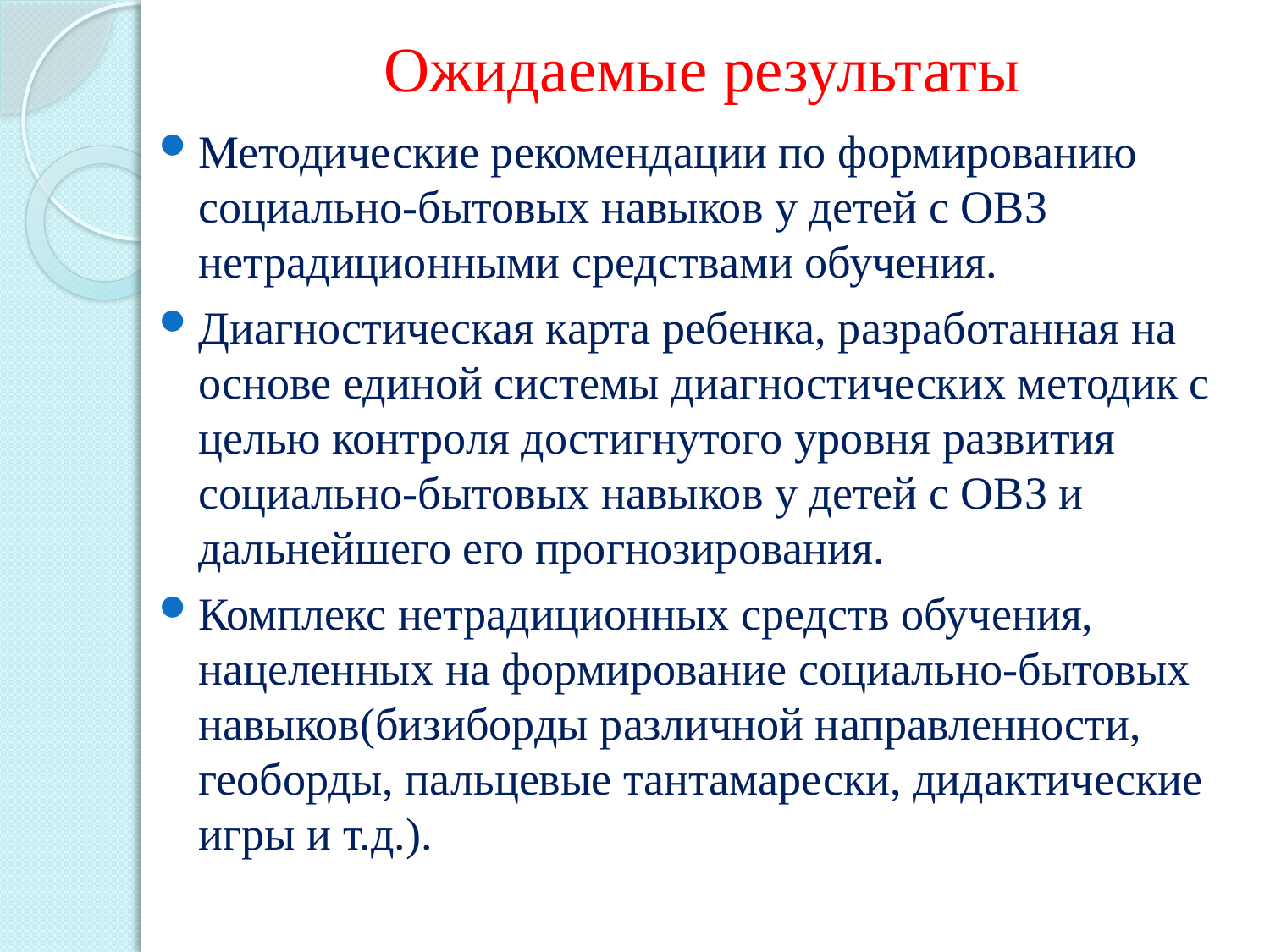

# Ожидаемые результаты
Методические рекомендации по формированию социально-бытовых навыков у детей с ОВЗ нетрадиционными средствами обучения.
Диагностическая карта ребенка, разработанная на основе единой системы диагностических методик с целью контроля достигнутого уровня развития социально-бытовых навыков у детей с ОВЗ и дальнейшего его прогнозирования.
Комплекс нетрадиционных средств обучения, нацеленных на формирование социально-бытовых навыков(бизиборды различной направленности, геоборды, пальцевые тантамарески, дидактические игры и т.д.).